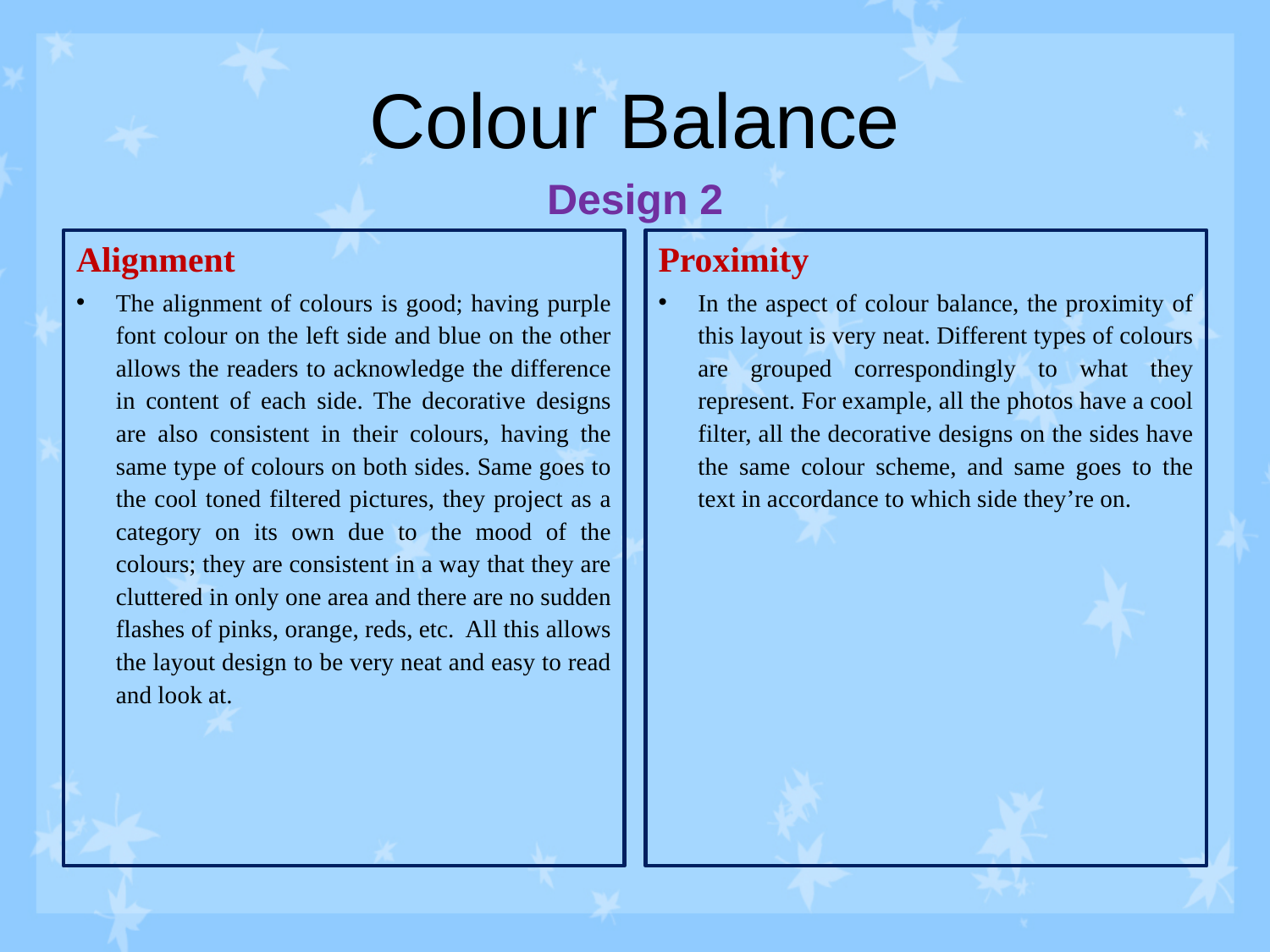

# Colour Balance
Design 2
Alignment
The alignment of colours is good; having purple font colour on the left side and blue on the other allows the readers to acknowledge the difference in content of each side. The decorative designs are also consistent in their colours, having the same type of colours on both sides. Same goes to the cool toned filtered pictures, they project as a category on its own due to the mood of the colours; they are consistent in a way that they are cluttered in only one area and there are no sudden flashes of pinks, orange, reds, etc.  All this allows the layout design to be very neat and easy to read and look at.
Proximity
In the aspect of colour balance, the proximity of this layout is very neat. Different types of colours are grouped correspondingly to what they represent. For example, all the photos have a cool filter, all the decorative designs on the sides have the same colour scheme, and same goes to the text in accordance to which side they’re on.